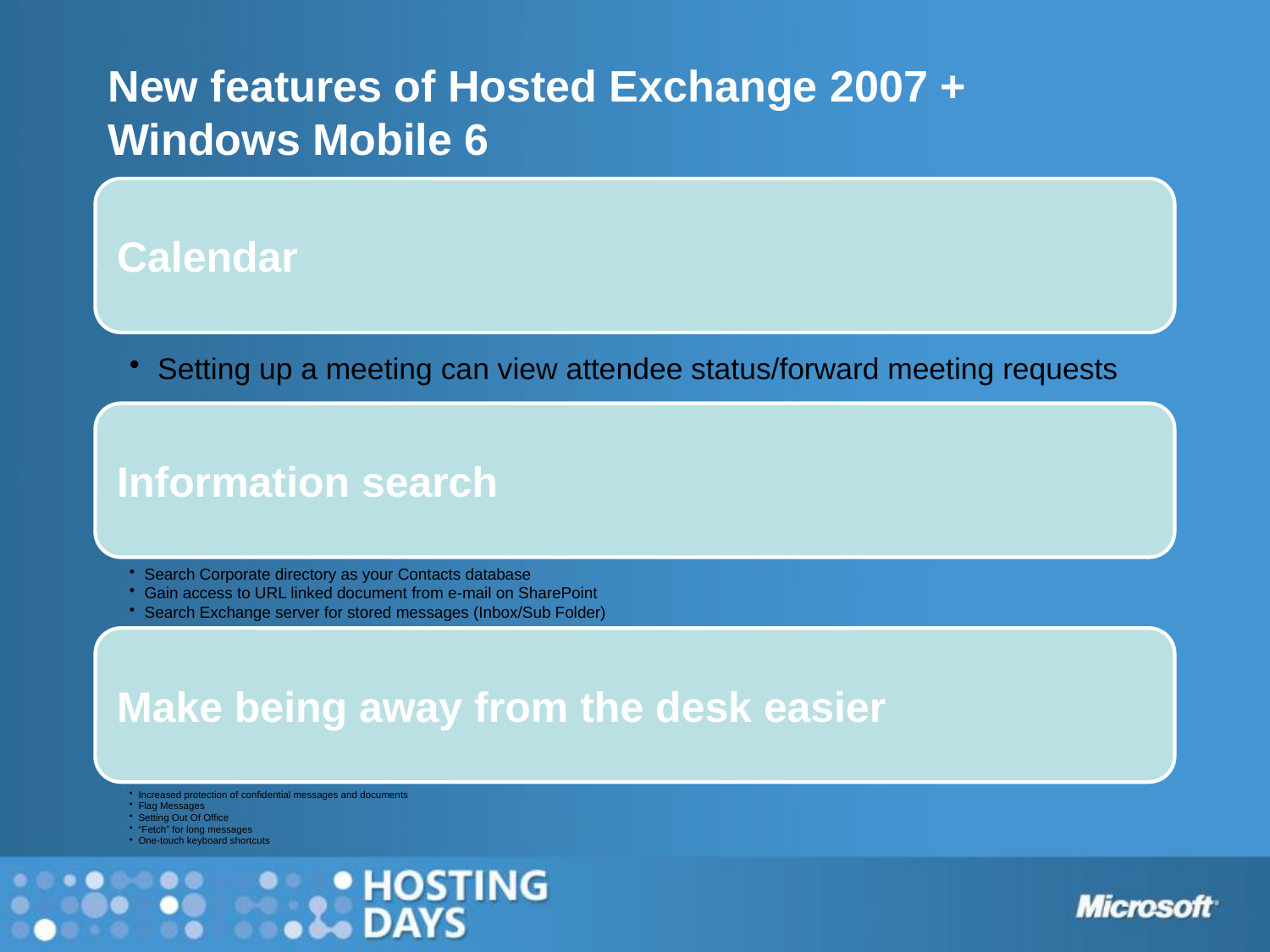

# New features of Hosted Exchange 2007 + Windows Mobile 6
Calendar
Setting up a meeting can view attendee status/forward meeting requests
Information search
Search Corporate directory as your Contacts database
Gain access to URL linked document from e-mail on SharePoint
Search Exchange server for stored messages (Inbox/Sub Folder)
Make being away from the desk easier
Increased protection of confidential messages and documents
Flag Messages
Setting Out Of Office
“Fetch” for long messages
One-touch keyboard shortcuts